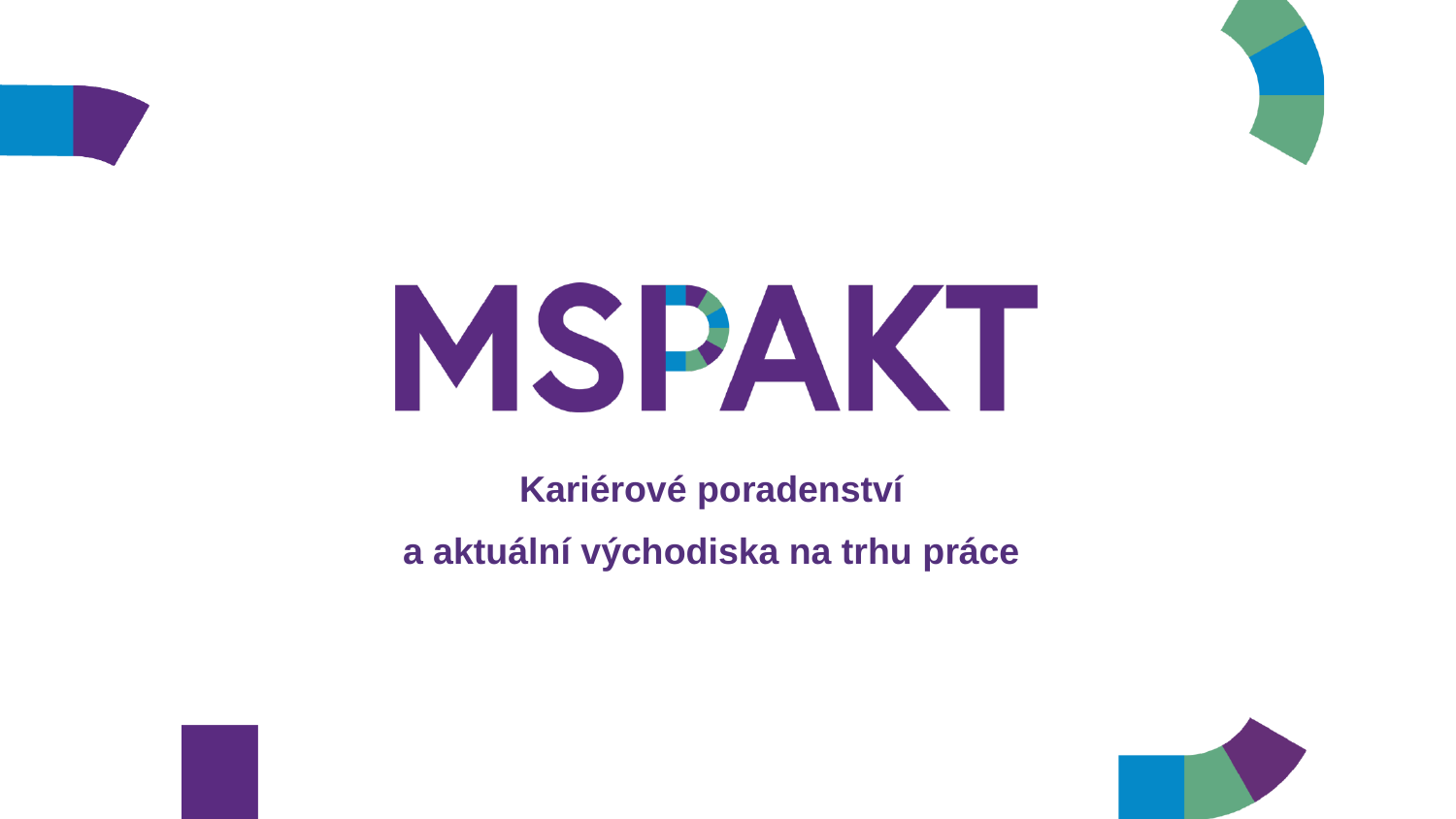

Kariérové poradenství
a aktuální východiska na trhu práce